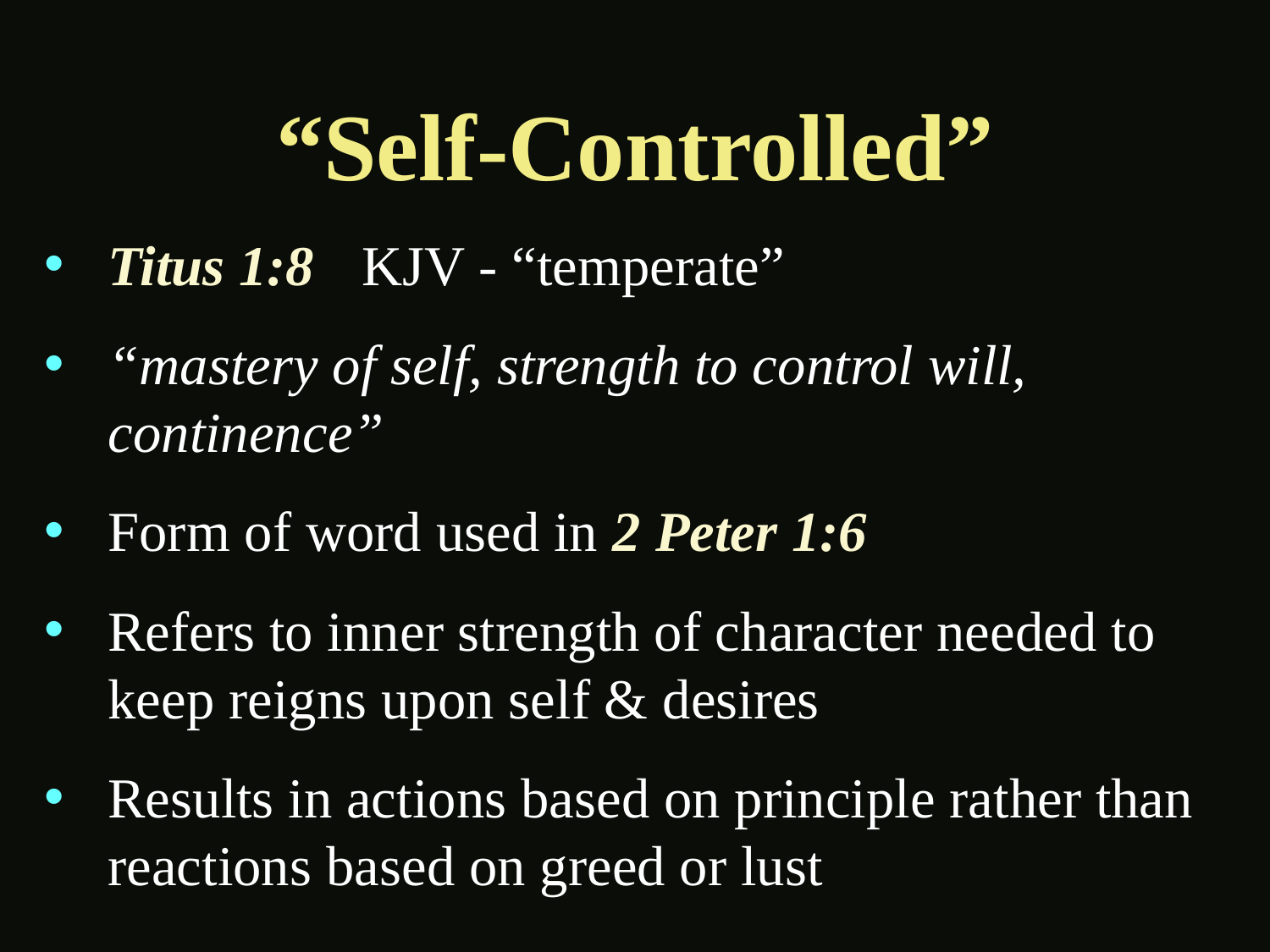

# “Self-Controlled”
Titus 1:8	KJV - “temperate”
“mastery of self, strength to control will, continence”
Form of word used in 2 Peter 1:6
Refers to inner strength of character needed to keep reigns upon self & desires
Results in actions based on principle rather than reactions based on greed or lust